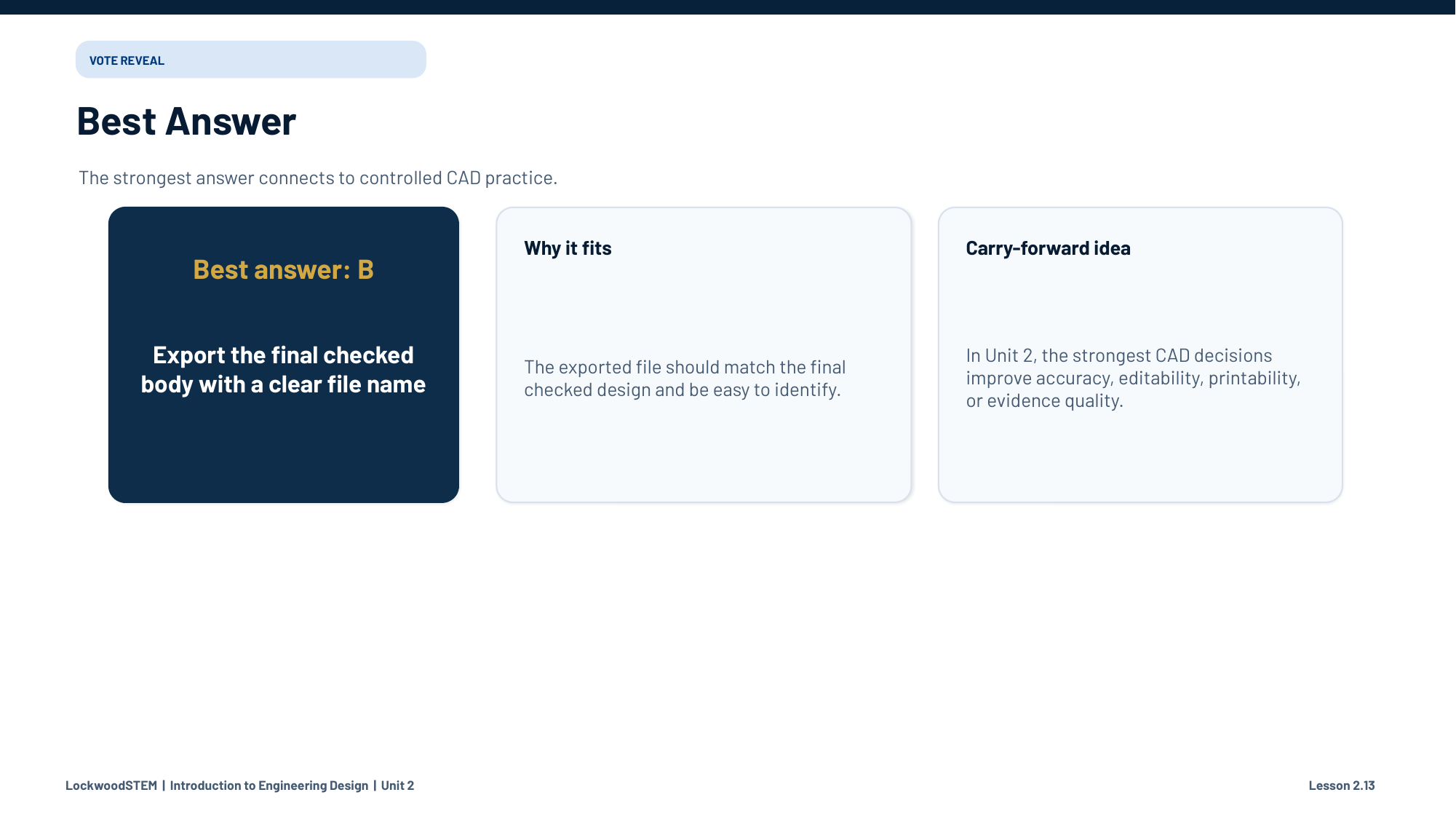

VOTE REVEAL
Best Answer
The strongest answer connects to controlled CAD practice.

Why it fits
Carry-forward idea
Best answer: B
The exported file should match the final checked design and be easy to identify.
In Unit 2, the strongest CAD decisions improve accuracy, editability, printability, or evidence quality.
Export the final checked body with a clear file name
LockwoodSTEM  |  Introduction to Engineering Design  |  Unit 2
Lesson 2.13